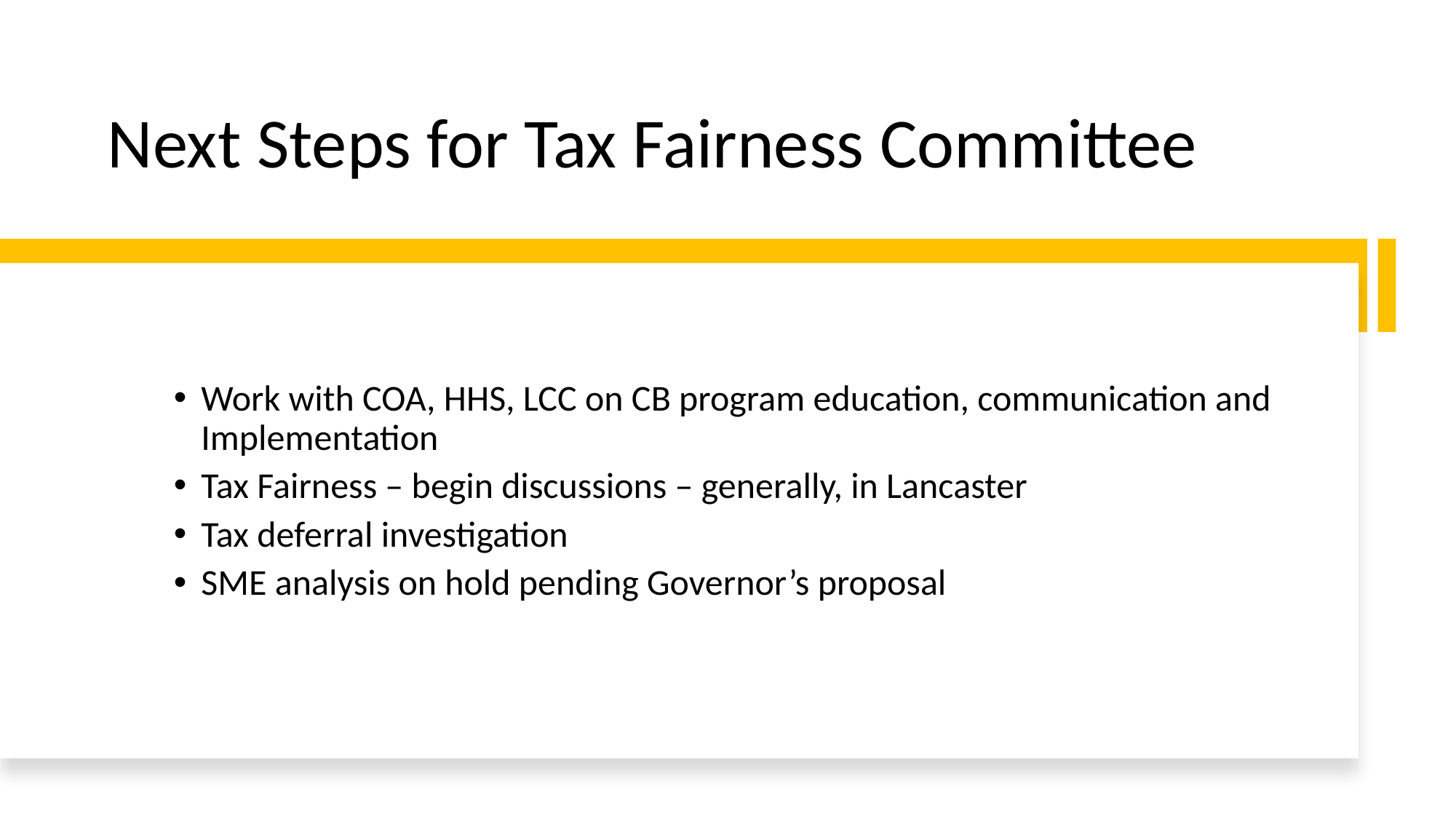

Next Steps for Tax Fairness Committee

Work with COA, HHS, LCC on CB program education, communication and Implementation
Tax Fairness – begin discussions – generally, in Lancaster
Tax deferral investigation
SME analysis on hold pending Governor’s proposal